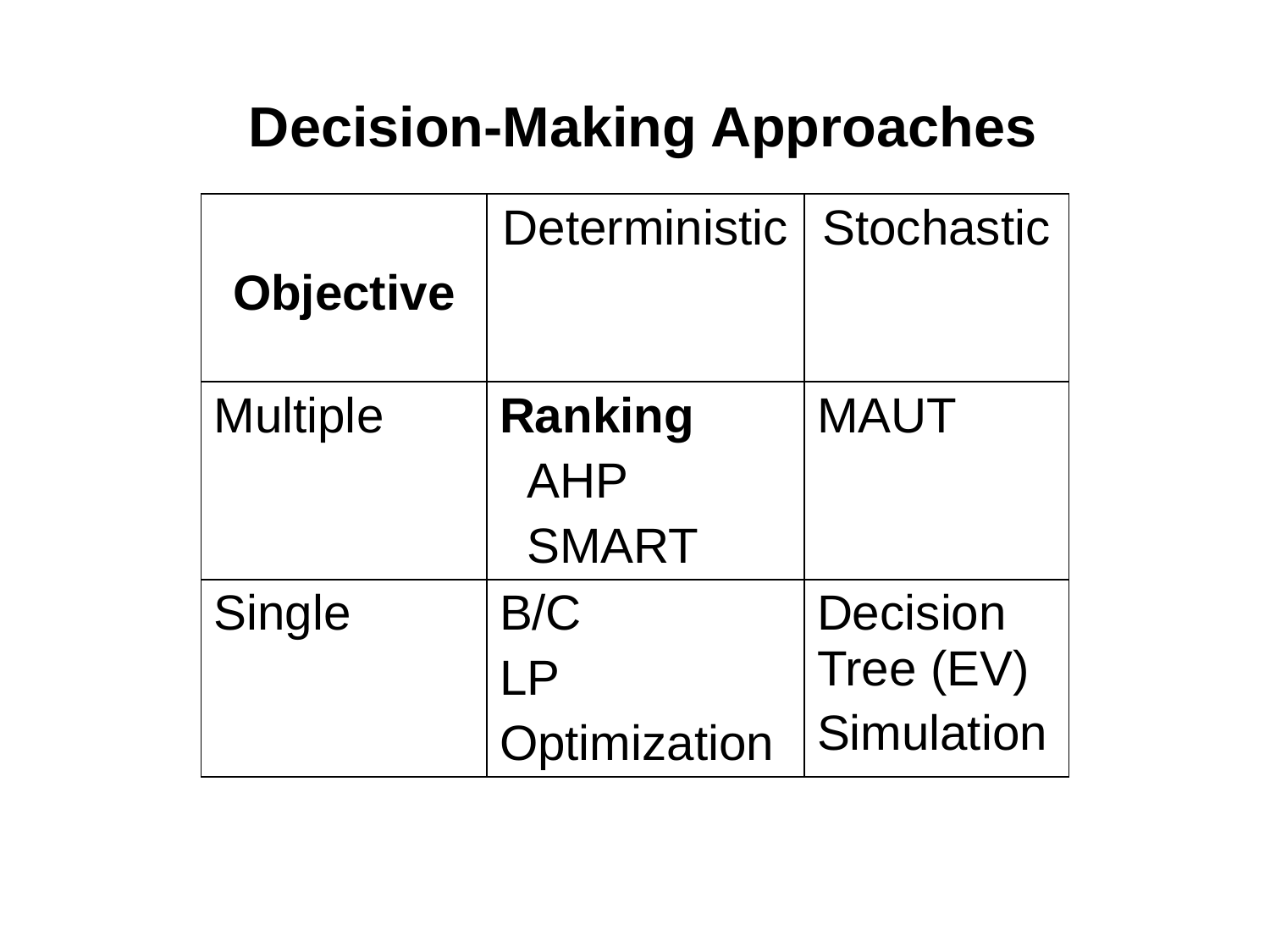

Decision-Making Approaches
| Objective | Deterministic | Stochastic |
| --- | --- | --- |
| Multiple | Ranking AHP SMART | MAUT |
| Single | B/C LP Optimization | Decision Tree (EV) Simulation |